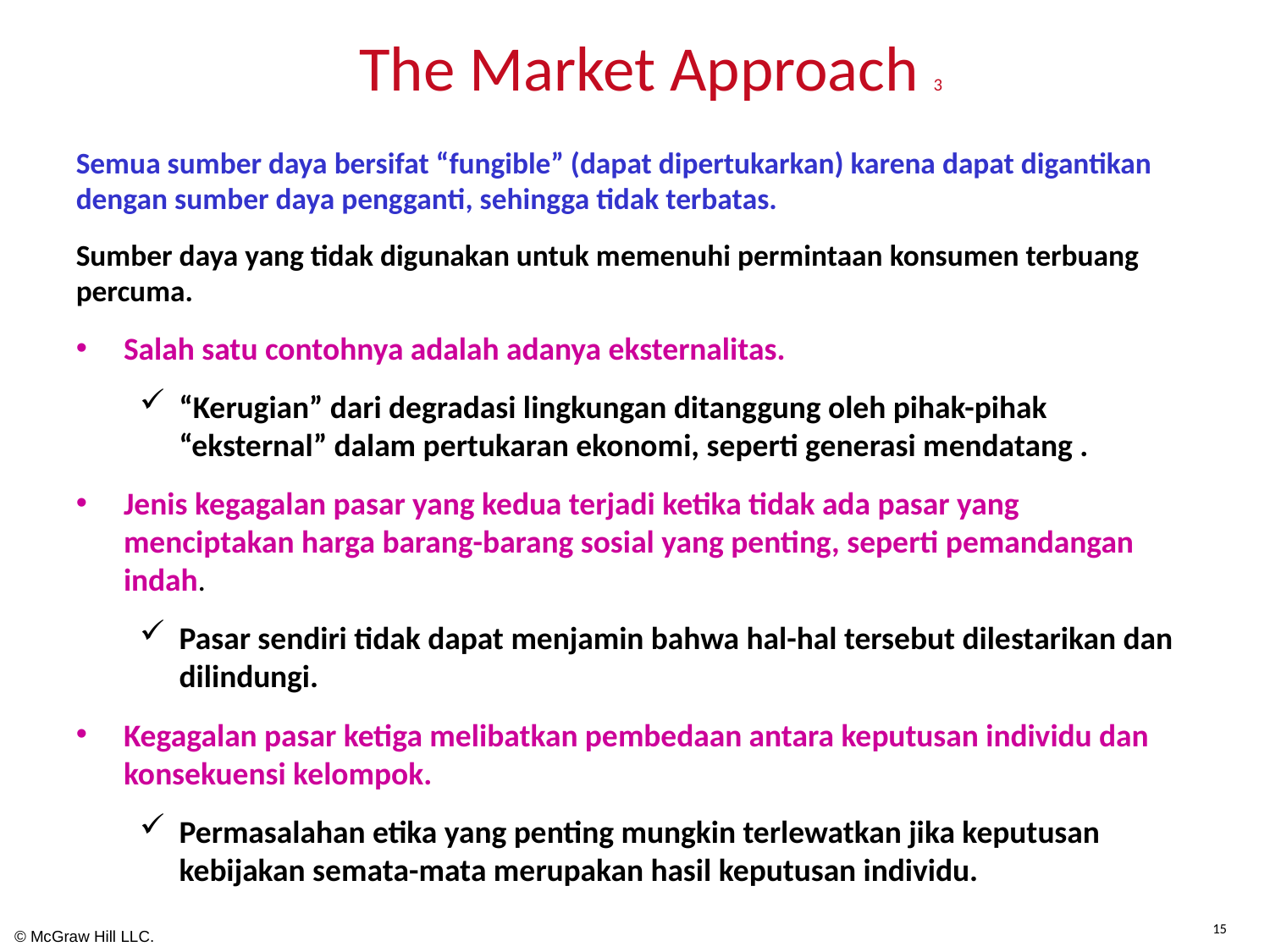

# The Market Approach 3
Semua sumber daya bersifat “fungible” (dapat dipertukarkan) karena dapat digantikan dengan sumber daya pengganti, sehingga tidak terbatas.
Sumber daya yang tidak digunakan untuk memenuhi permintaan konsumen terbuang percuma.
Salah satu contohnya adalah adanya eksternalitas.
“Kerugian” dari degradasi lingkungan ditanggung oleh pihak-pihak “eksternal” dalam pertukaran ekonomi, seperti generasi mendatang .
Jenis kegagalan pasar yang kedua terjadi ketika tidak ada pasar yang menciptakan harga barang-barang sosial yang penting, seperti pemandangan indah.
Pasar sendiri tidak dapat menjamin bahwa hal-hal tersebut dilestarikan dan dilindungi.
Kegagalan pasar ketiga melibatkan pembedaan antara keputusan individu dan konsekuensi kelompok.
Permasalahan etika yang penting mungkin terlewatkan jika keputusan kebijakan semata-mata merupakan hasil keputusan individu.
15